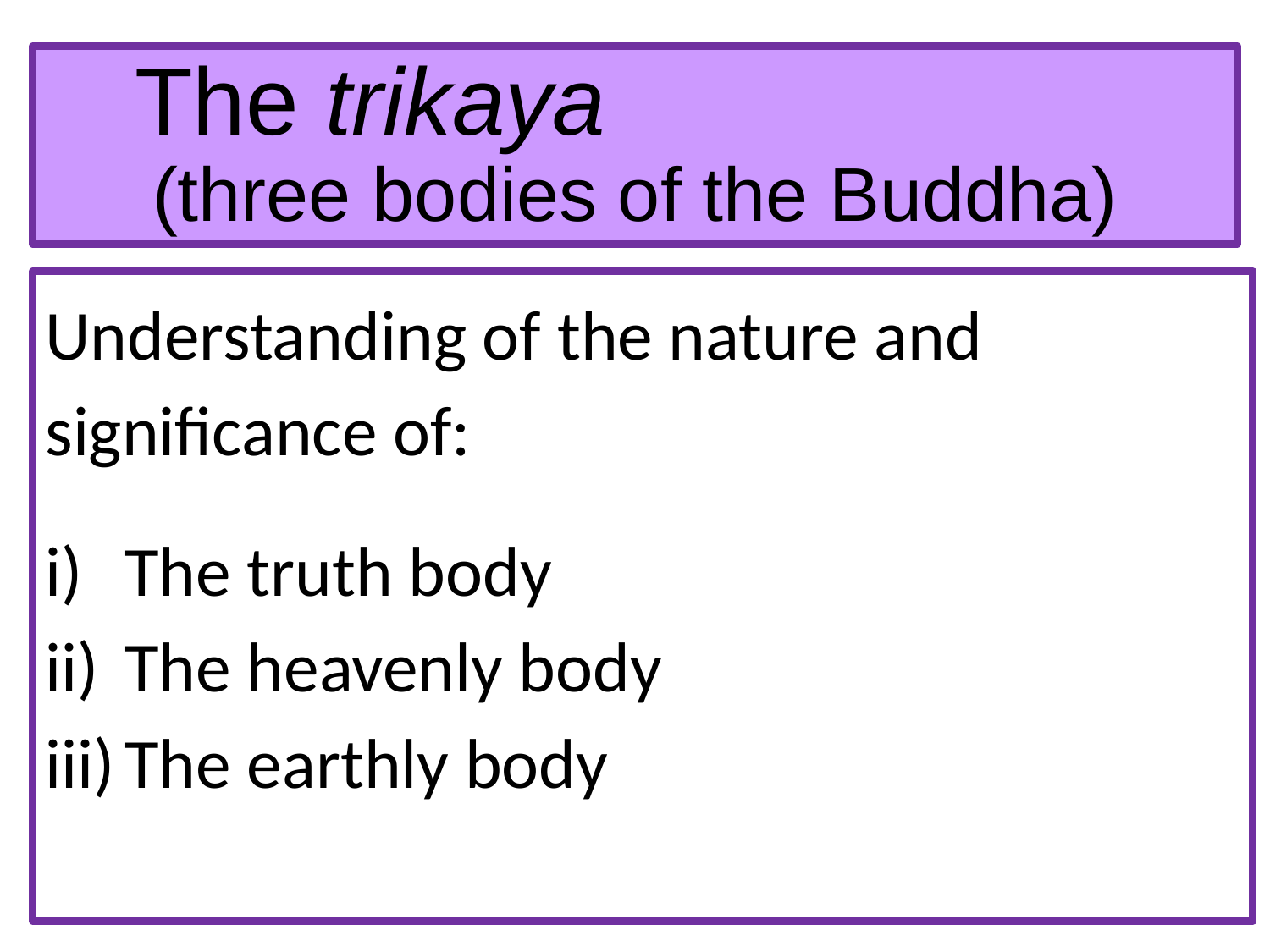

# The trikaya                     (three bodies of the Buddha)
Understanding of the nature and significance of:

The truth body
The heavenly body
The earthly body